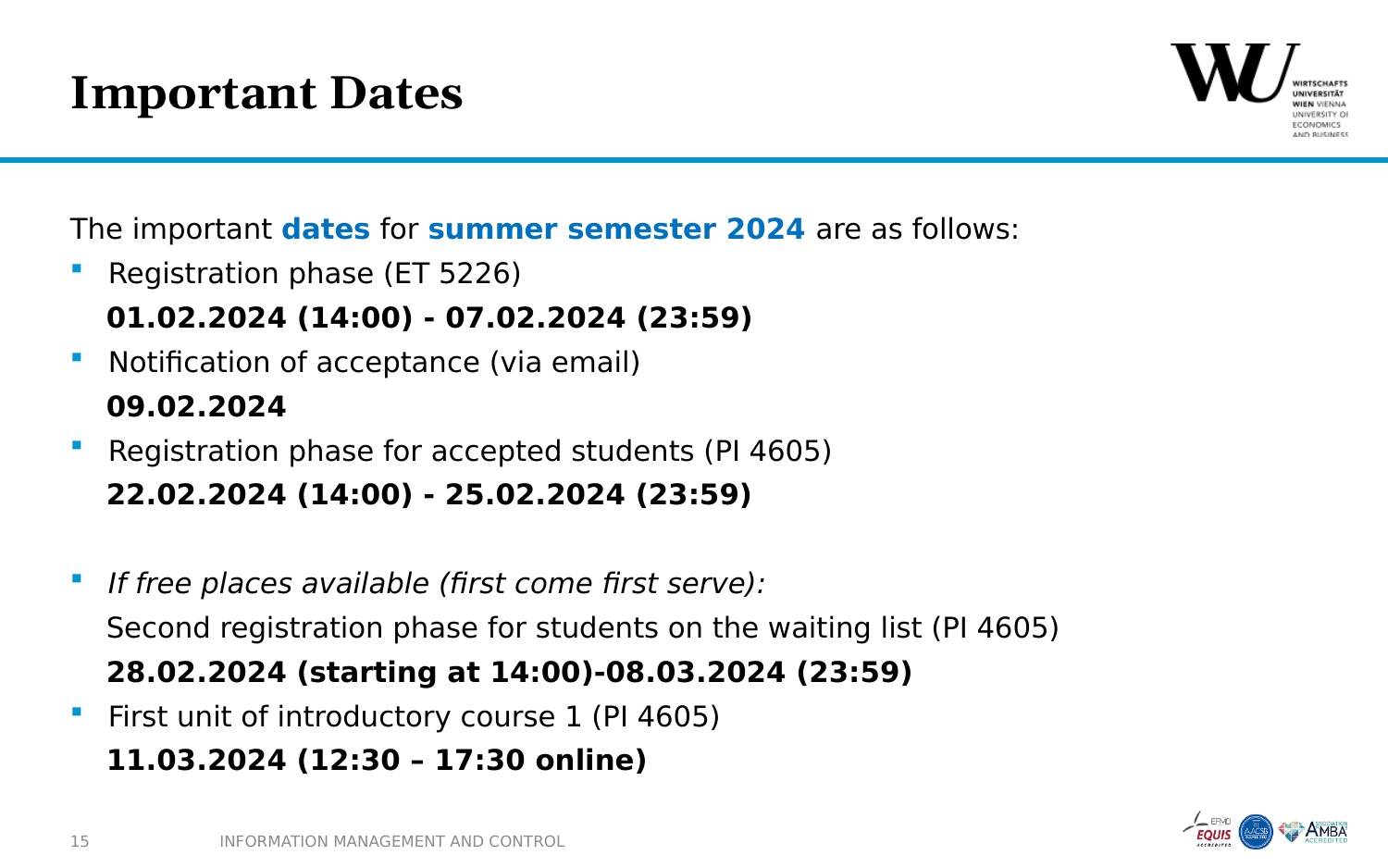

# Important Dates
The important dates for summer semester 2024 are as follows:
Registration phase (ET 5226)
    01.02.2024 (14:00) - 07.02.2024 (23:59)
Notification of acceptance (via email)
    09.02.2024
Registration phase for accepted students (PI 4605)
    22.02.2024 (14:00) - 25.02.2024 (23:59)

If free places available (first come first serve):
    Second registration phase for students on the waiting list (PI 4605)
    28.02.2024 (starting at 14:00)-08.03.2024 (23:59)
First unit of introductory course 1 (PI 4605)
    11.03.2024 (12:30 – 17:30 online)

15
INFORMATION MANAGEMENT AND CONTROL